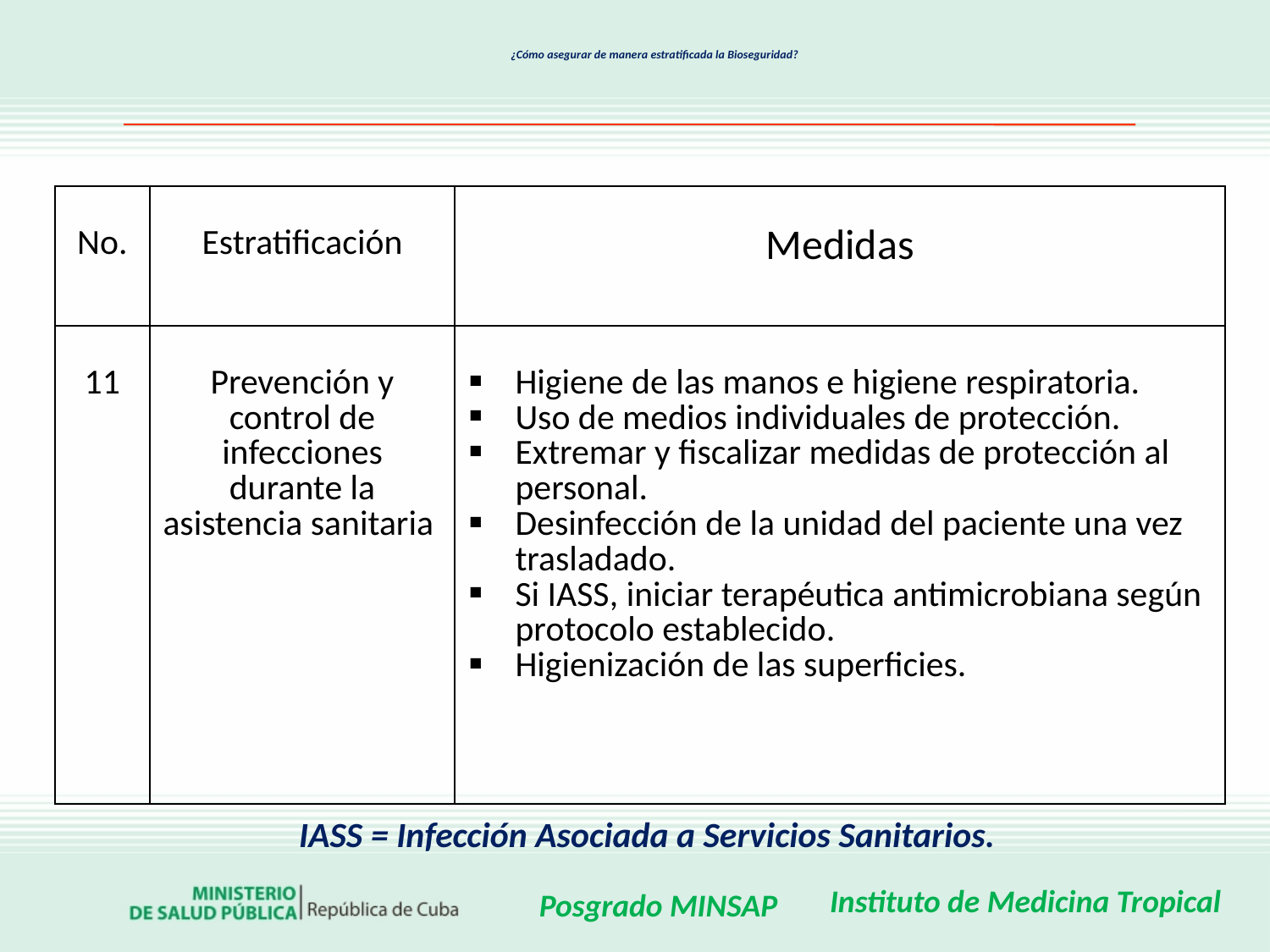

# ¿Cómo asegurar de manera estratificada la Bioseguridad?

| No. | Estratificación | Medidas |
| --- | --- | --- |
| 11 | Prevención y control de infecciones durante la asistencia sanitaria | Higiene de las manos e higiene respiratoria. Uso de medios individuales de protección. Extremar y fiscalizar medidas de protección al personal. Desinfección de la unidad del paciente una vez trasladado. Si IASS, iniciar terapéutica antimicrobiana según protocolo establecido. Higienización de las superficies. |
IASS = Infección Asociada a Servicios Sanitarios.
Instituto de Medicina Tropical
Posgrado MINSAP